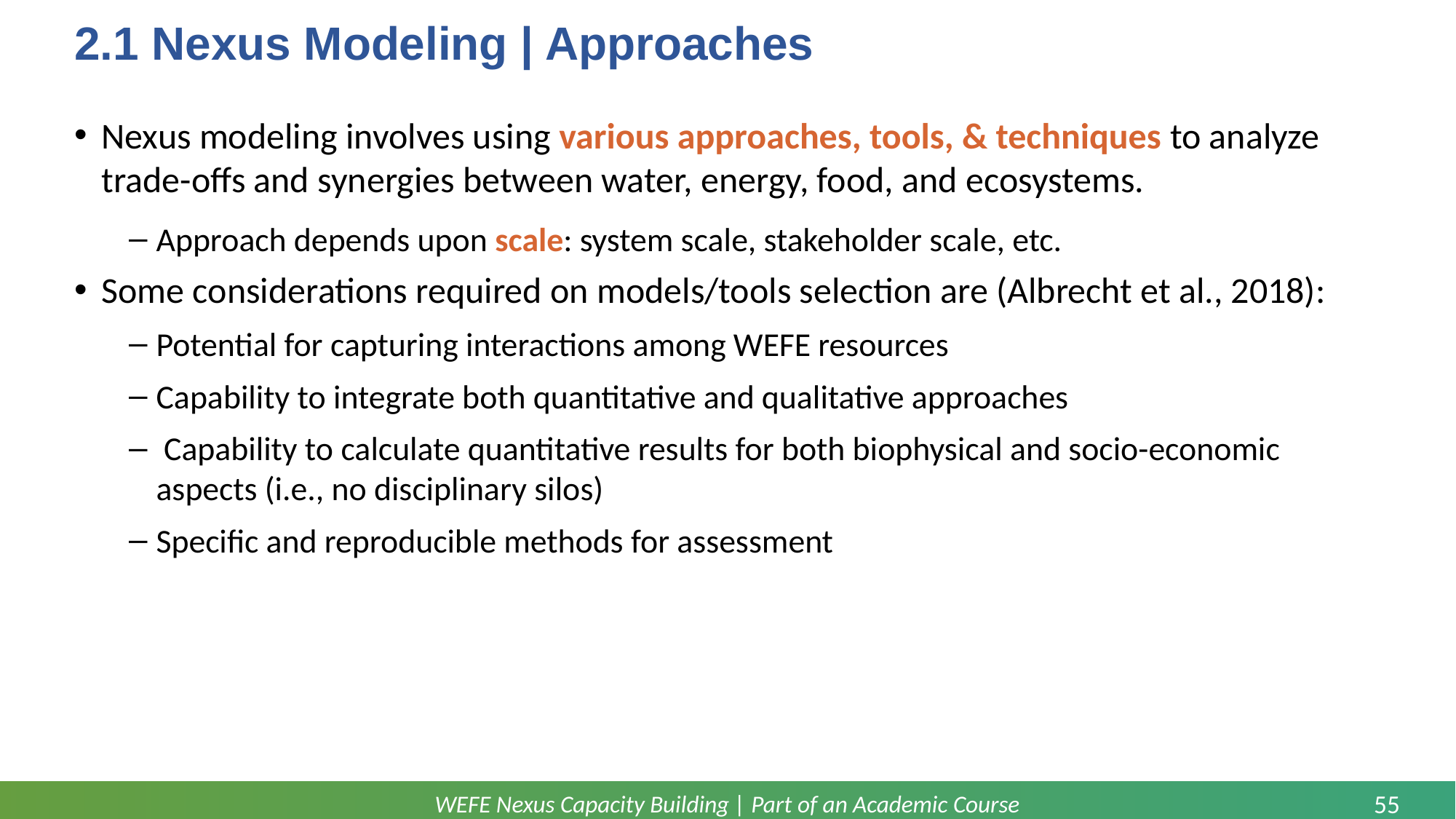

# 2.1 Nexus Modeling | Approaches
Nexus modeling involves using various approaches, tools, & techniques to analyze trade-offs and synergies between water, energy, food, and ecosystems.
Approach depends upon scale: system scale, stakeholder scale, etc.
Some considerations required on models/tools selection are (Albrecht et al., 2018):
Potential for capturing interactions among WEFE resources
Capability to integrate both quantitative and qualitative approaches
 Capability to calculate quantitative results for both biophysical and socio-economic aspects (i.e., no disciplinary silos)
Specific and reproducible methods for assessment